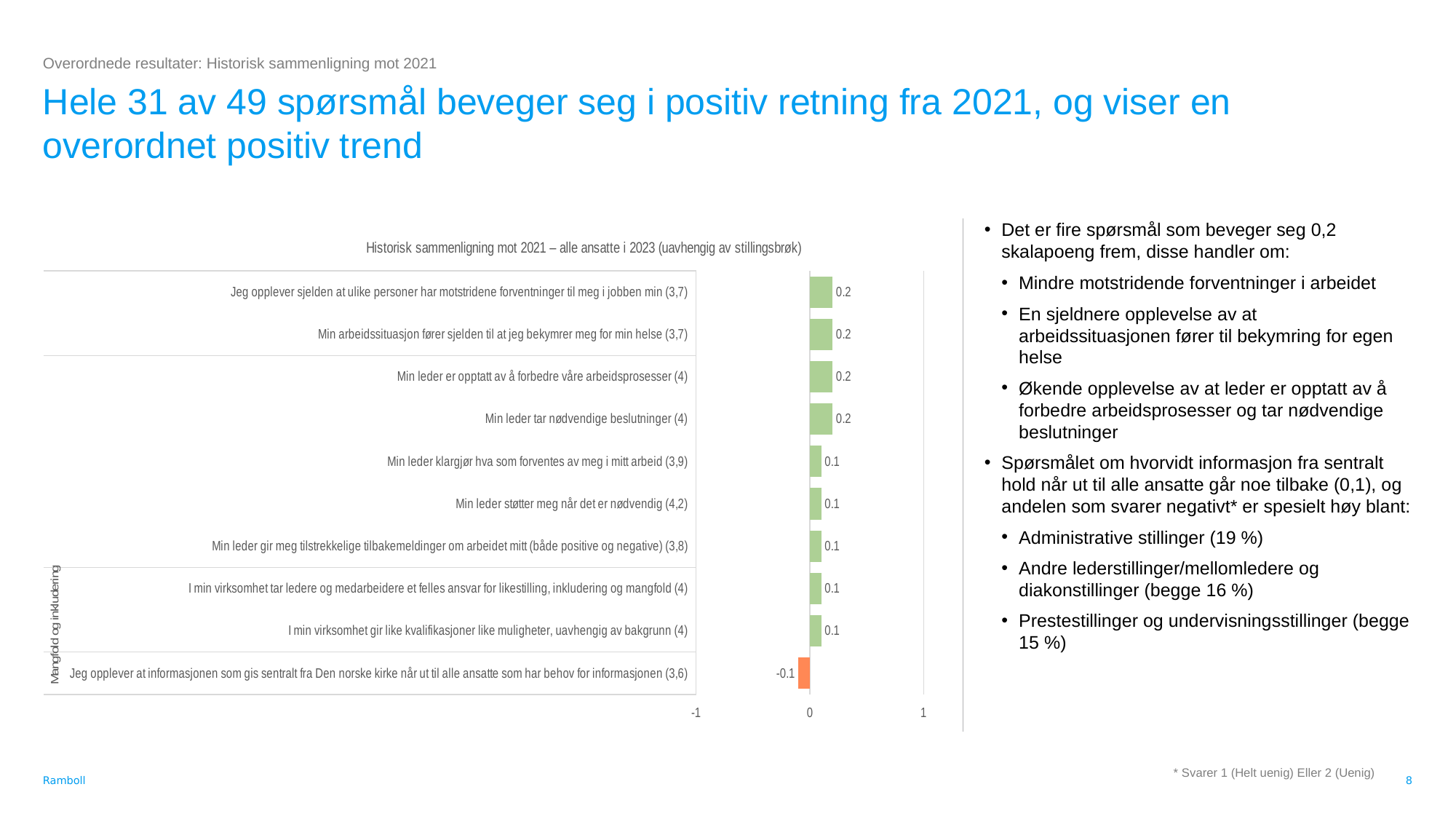

Overordnede resultater: Historisk sammenligning mot 2021
# Hele 31 av 49 spørsmål beveger seg i positiv retning fra 2021, og viser en overordnet positiv trend

### Chart: Historisk sammenligning mot 2021 – alle ansatte i 2023 (uavhengig av stillingsbrøk)

| Category |  |
|---|---|
| Jeg opplever sjelden at ulike personer har motstridene forventninger til meg i jobben min (3,7) | 0.2 |
| Min arbeidssituasjon fører sjelden til at jeg bekymrer meg for min helse (3,7) | 0.2 |
| Min leder er opptatt av å forbedre våre arbeidsprosesser (4) | 0.2 |
| Min leder tar nødvendige beslutninger (4) | 0.2 |
| Min leder klargjør hva som forventes av meg i mitt arbeid (3,9) | 0.1 |
| Min leder støtter meg når det er nødvendig (4,2) | 0.1 |
| Min leder gir meg tilstrekkelige tilbakemeldinger om arbeidet mitt (både positive og negative) (3,8) | 0.1 |
| I min virksomhet tar ledere og medarbeidere et felles ansvar for likestilling, inkludering og mangfold (4) | 0.1 |
| I min virksomhet gir like kvalifikasjoner like muligheter, uavhengig av bakgrunn (4) | 0.1 |
| Jeg opplever at informasjonen som gis sentralt fra Den norske kirke når ut til alle ansatte som har behov for informasjonen (3,6) | -0.1 |
Det er fire spørsmål som beveger seg 0,2 skalapoeng frem, disse handler om:
Mindre motstridende forventninger i arbeidet
En sjeldnere opplevelse av at arbeidssituasjonen fører til bekymring for egen helse
Økende opplevelse av at leder er opptatt av å forbedre arbeidsprosesser og tar nødvendige beslutninger
Spørsmålet om hvorvidt informasjon fra sentralt hold når ut til alle ansatte går noe tilbake (0,1), og andelen som svarer negativt* er spesielt høy blant:
Administrative stillinger (19 %)
Andre lederstillinger/mellomledere og diakonstillinger (begge 16 %)
Prestestillinger og undervisningsstillinger (begge 15 %)

* Svarer 1 (Helt uenig) Eller 2 (Uenig)
8